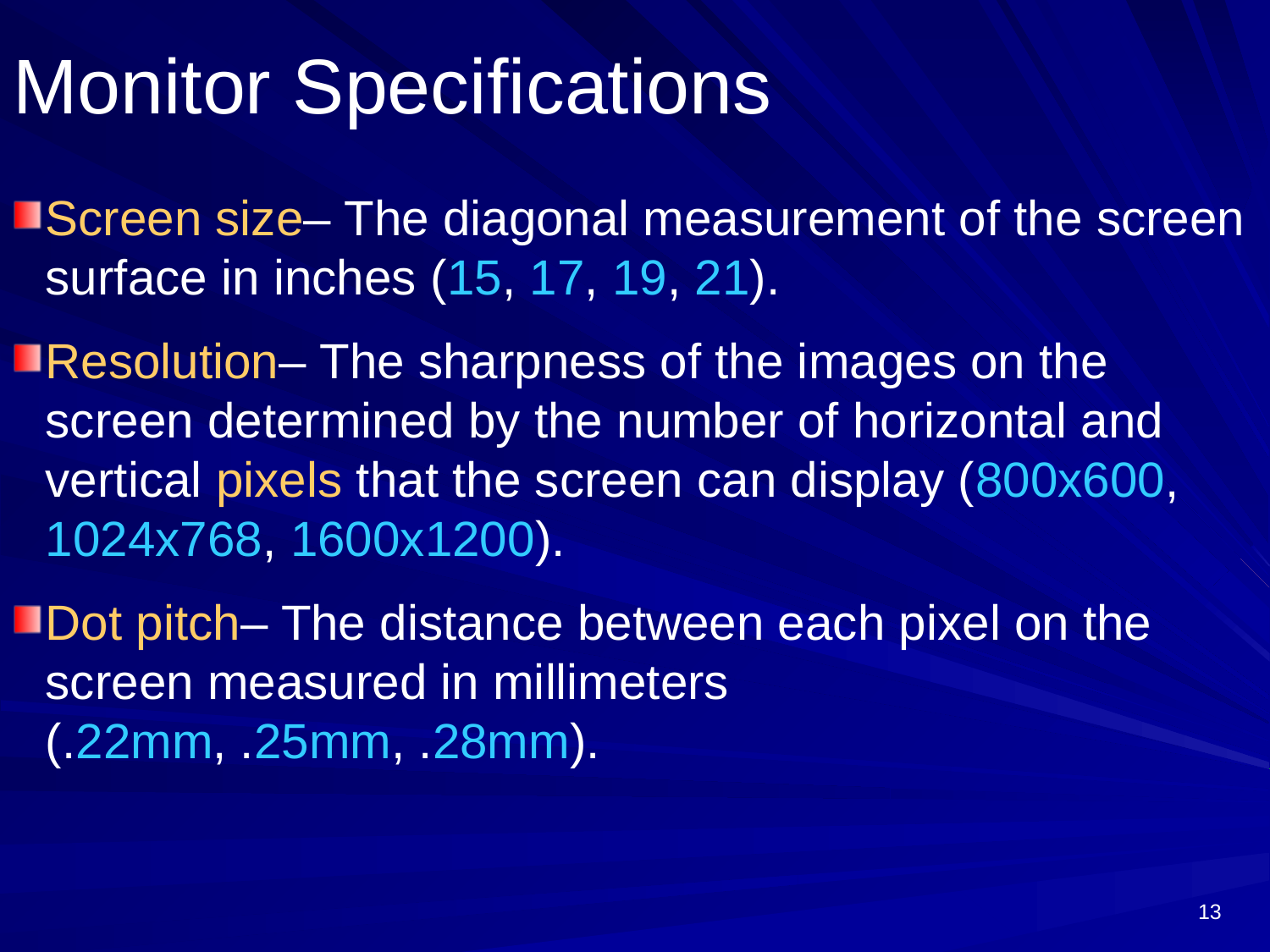

# Monitor Specifications

Screen size– The diagonal measurement of the screen surface in inches (15, 17, 19, 21).
Resolution– The sharpness of the images on the screen determined by the number of horizontal and vertical pixels that the screen can display (800x600, 1024x768, 1600x1200).
Dot pitch– The distance between each pixel on the screen measured in millimeters (.22mm, .25mm, .28mm).

13